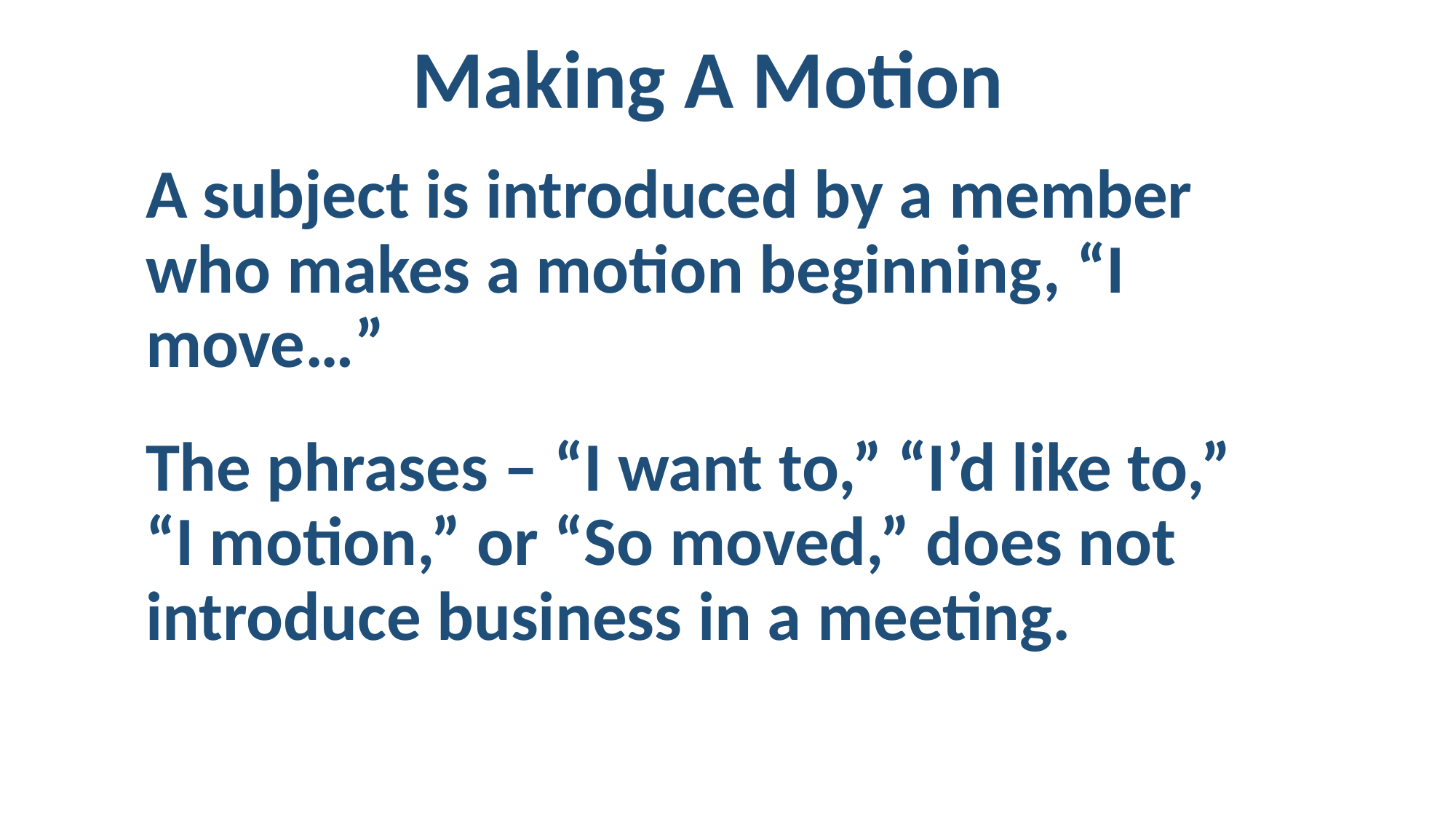

# Making A Motion
A subject is introduced by a member who makes a motion beginning, “I move…”

The phrases – “I want to,” “I’d like to,” “I motion,” or “So moved,” does not introduce business in a meeting.